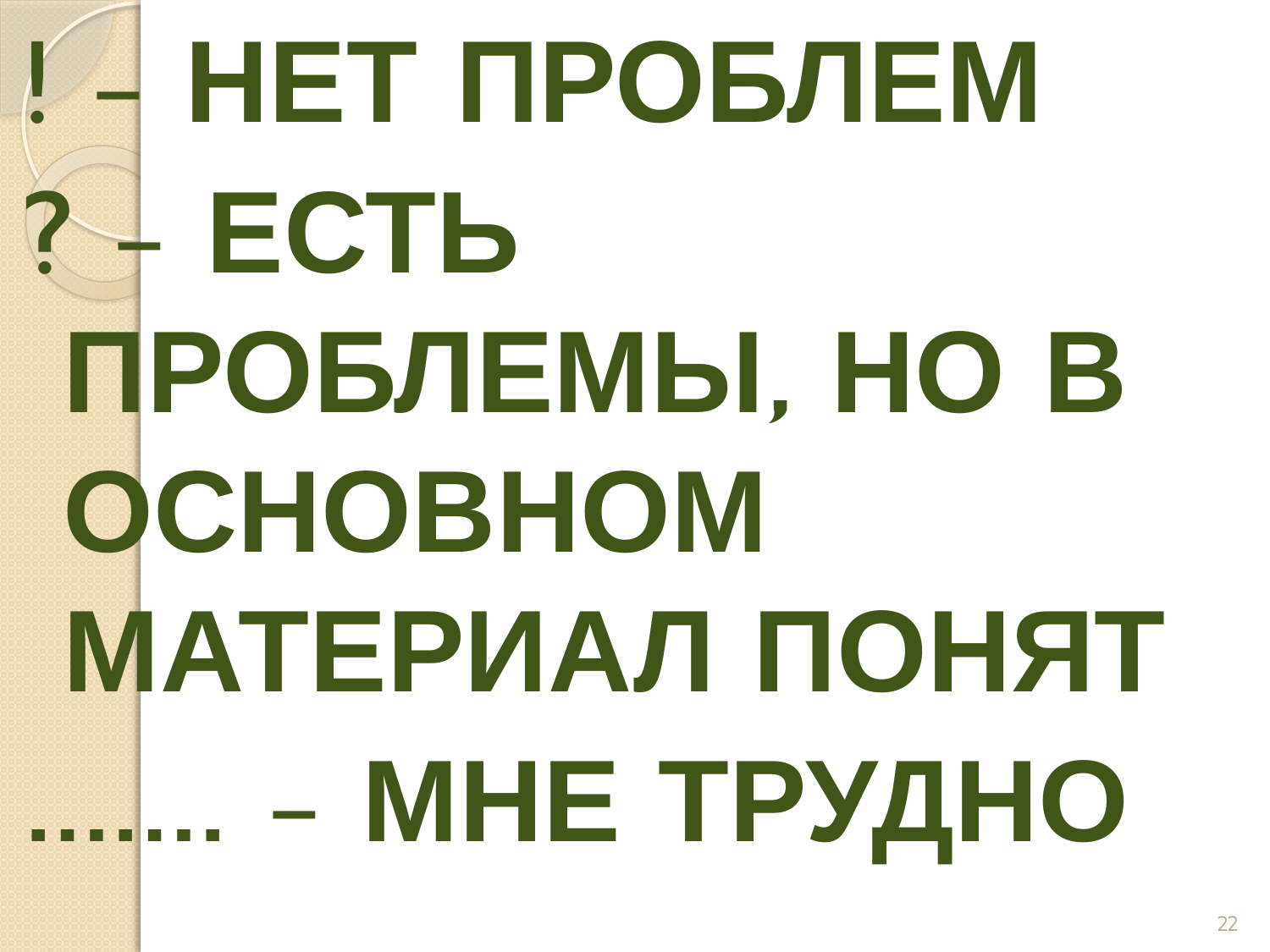

! – НЕТ ПРОБЛЕМ
? – ЕСТЬ ПРОБЛЕМЫ, НО В ОСНОВНОМ МАТЕРИАЛ ПОНЯТ
……. – МНЕ ТРУДНО
#
22